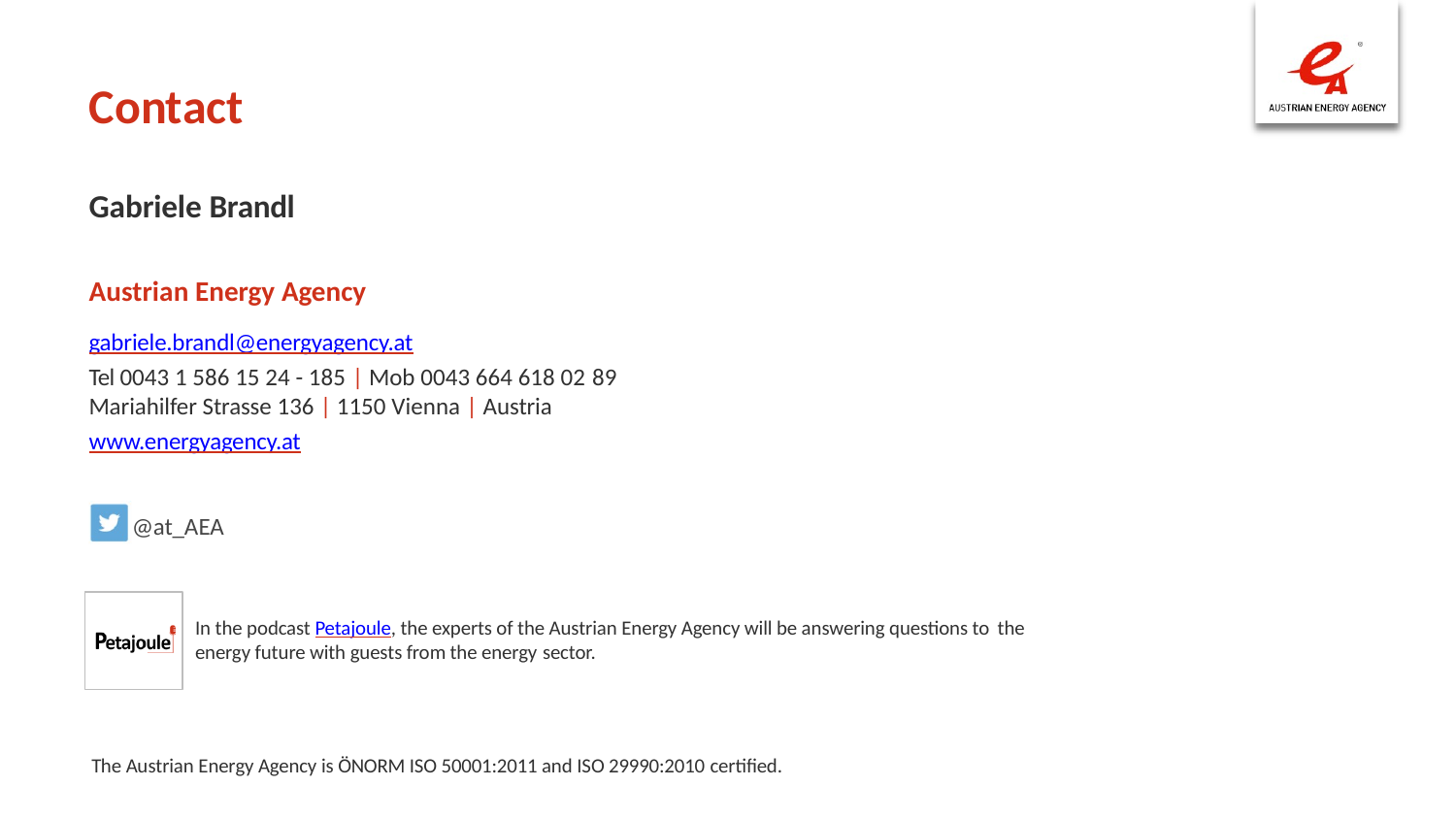

# Contact
Gabriele Brandl

Austrian Energy Agency
gabriele.brandl@energyagency.at
Tel 0043 1 586 15 24 - 185 | Mob 0043 664 618 02 89
Mariahilfer Strasse 136 | 1150 Vienna | Austria
www.energyagency.at

@at_AEA

In the podcast Petajoule, the experts of the Austrian Energy Agency will be answering questions to the
energy future with guests from the energy sector.

The Austrian Energy Agency is ÖNORM ISO 50001:2011 and ISO 29990:2010 certified.